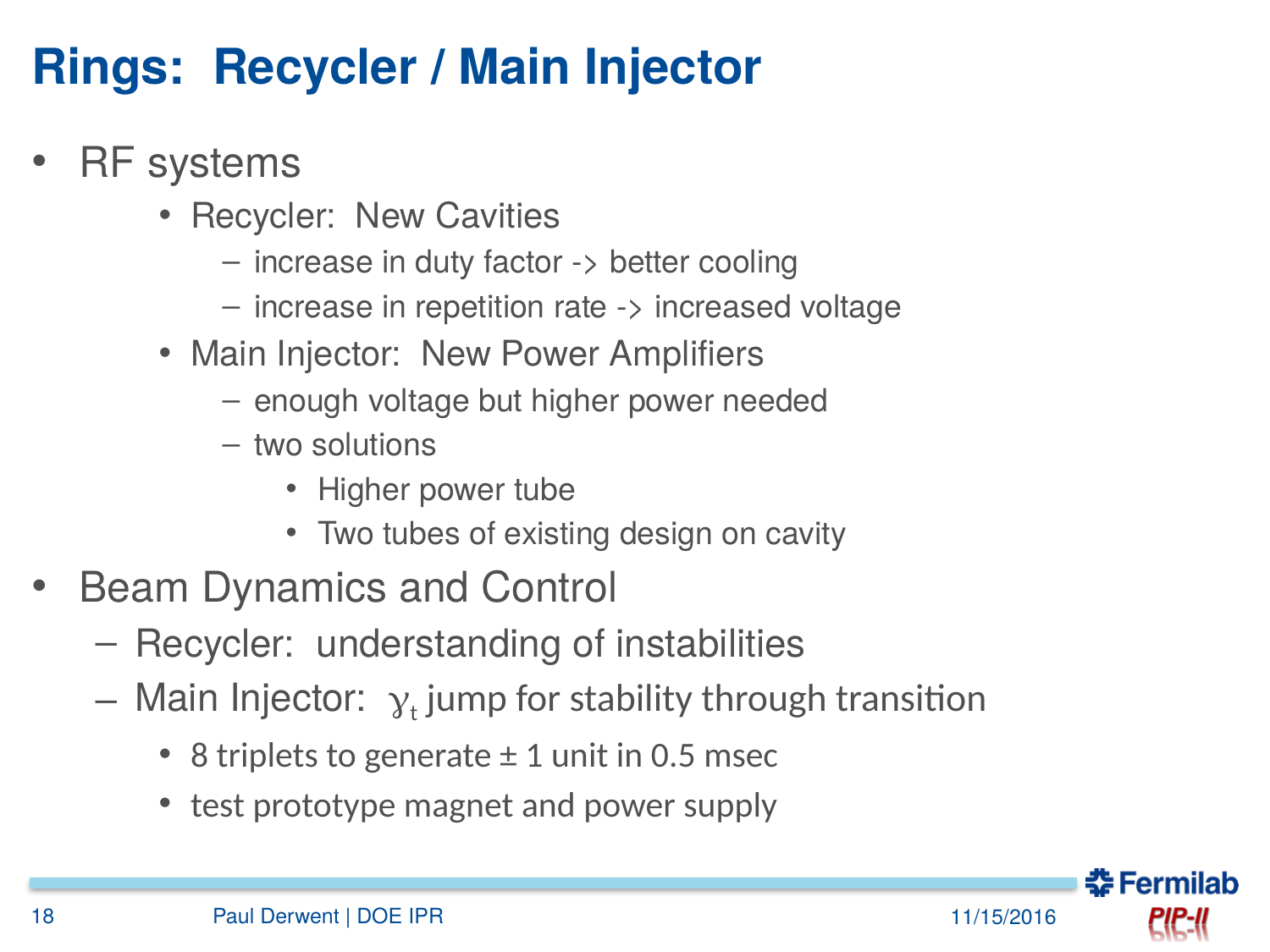

# Rings:  Recycler / Main Injector
RF systems
Recycler:  New Cavities
increase in duty factor -> better cooling
increase in repetition rate -> increased voltage
Main Injector:  New Power Amplifiers
enough voltage but higher power needed
two solutions
Higher power tube
Two tubes of existing design on cavity
Beam Dynamics and Control
Recycler:  understanding of instabilities
Main Injector:  γt jump for stability through transition
8 triplets to generate ± 1 unit in 0.5 msec
test prototype magnet and power supply
18
Paul Derwent | DOE IPR
11/15/2016